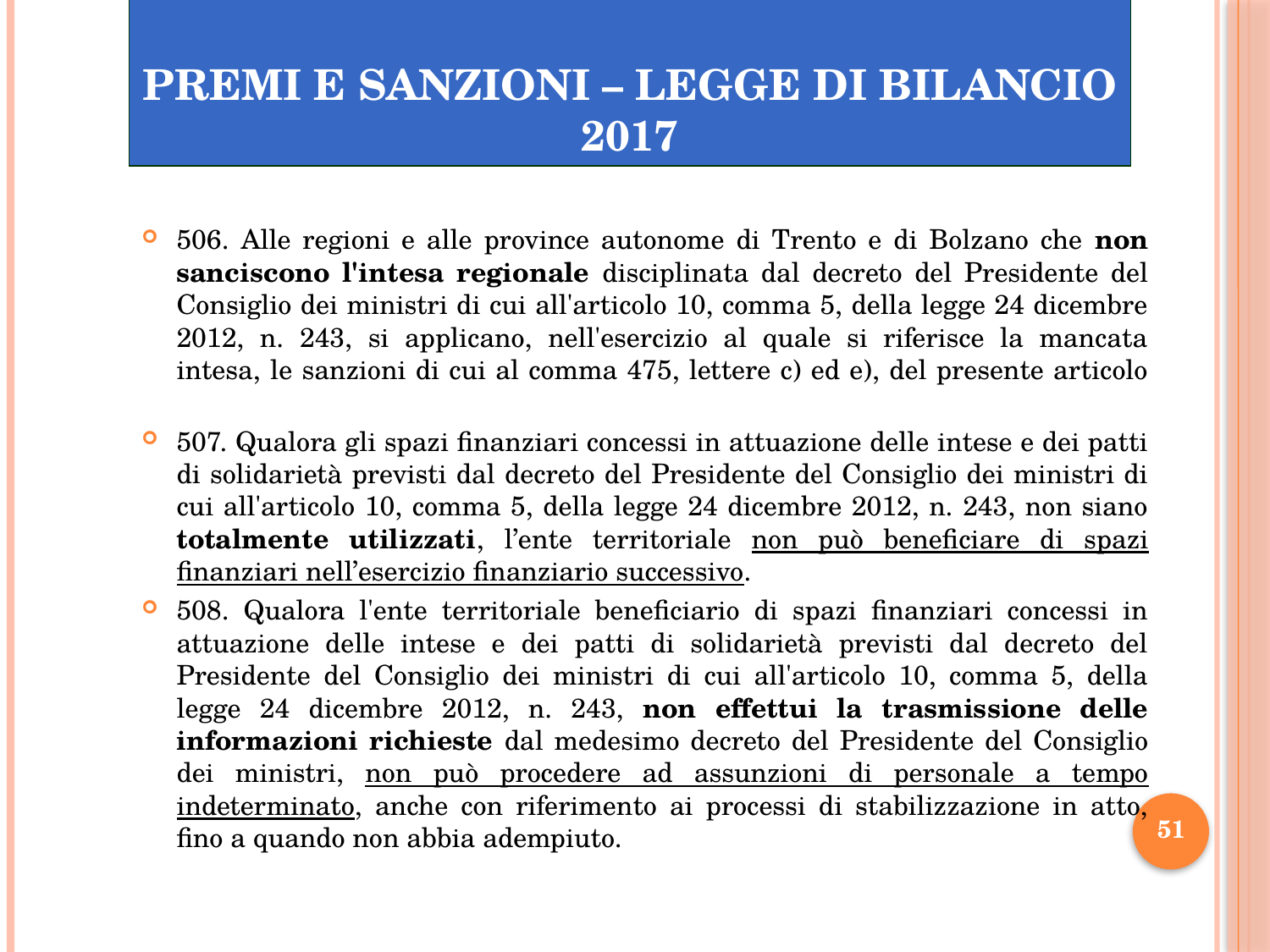

# Premi e sanzioni – Legge di bilancio 2017
506. Alle regioni e alle province autonome di Trento e di Bolzano che non sanciscono l'intesa regionale disciplinata dal decreto del Presidente del Consiglio dei ministri di cui all'articolo 10, comma 5, della legge 24 dicembre 2012, n. 243, si applicano, nell'esercizio al quale si riferisce la mancata intesa, le sanzioni di cui al comma 475, lettere c) ed e), del presente articolo
507. Qualora gli spazi finanziari concessi in attuazione delle intese e dei patti di solidarietà previsti dal decreto del Presidente del Consiglio dei ministri di cui all'articolo 10, comma 5, della legge 24 dicembre 2012, n. 243, non siano totalmente utilizzati, l’ente territoriale non può beneficiare di spazi finanziari nell’esercizio finanziario successivo.
508. Qualora l'ente territoriale beneficiario di spazi finanziari concessi in attuazione delle intese e dei patti di solidarietà previsti dal decreto del Presidente del Consiglio dei ministri di cui all'articolo 10, comma 5, della legge 24 dicembre 2012, n. 243, non effettui la trasmissione delle informazioni richieste dal medesimo decreto del Presidente del Consiglio dei ministri, non può procedere ad assunzioni di personale a tempo indeterminato, anche con riferimento ai processi di stabilizzazione in atto, fino a quando non abbia adempiuto.

51